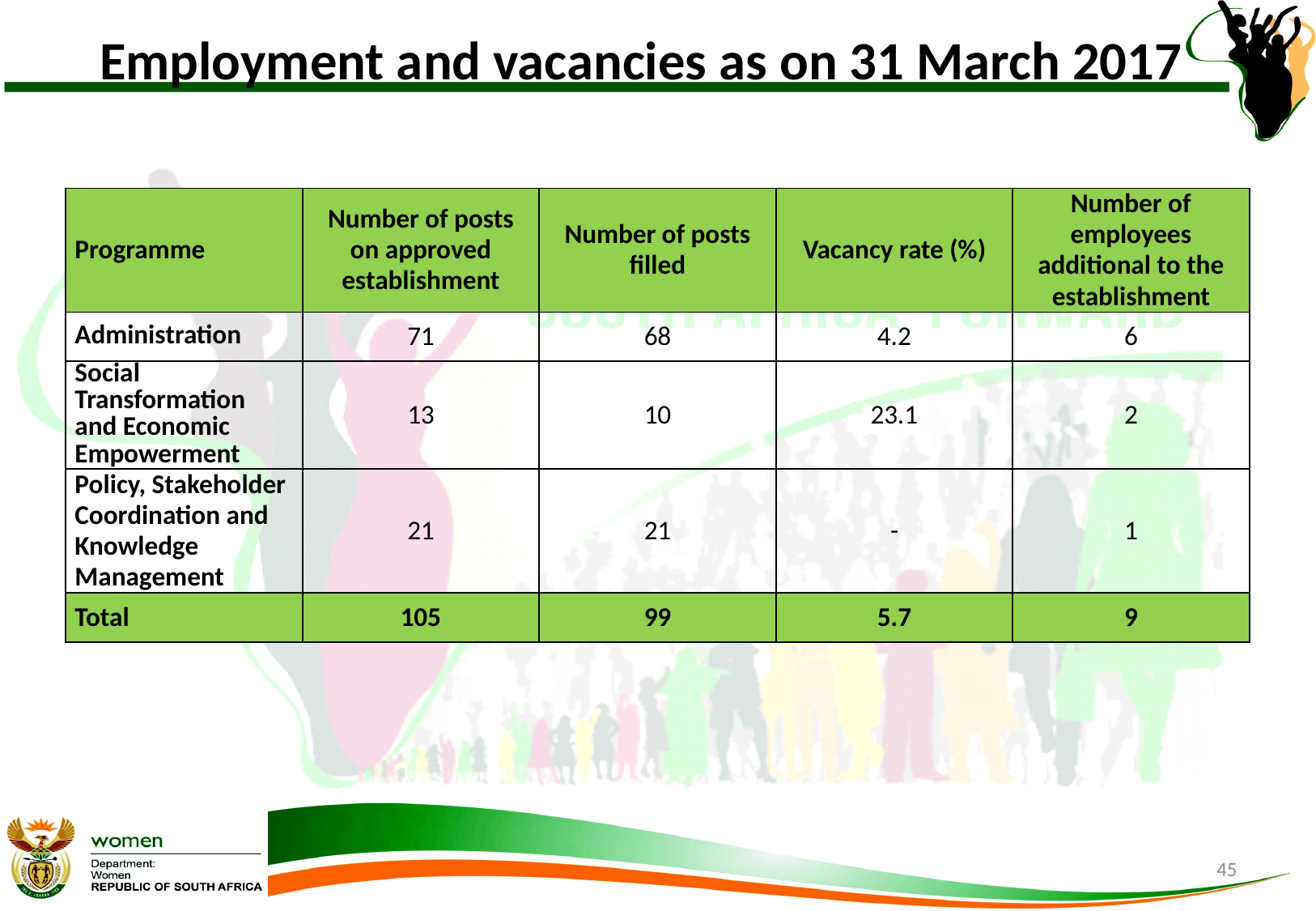

# Employment and vacancies as on 31 March 2017
| Programme | Number of posts on approved establishment | Number of posts filled | Vacancy rate (%) | Number of employees additional to the establishment |
| --- | --- | --- | --- | --- |
| Administration | 71 | 68 | 4.2 | 6 |
| Social Transformation and Economic Empowerment | 13 | 10 | 23.1 | 2 |
| Policy, Stakeholder Coordination and Knowledge Management | 21 | 21 | - | 1 |
| Total | 105 | 99 | 5.7 | 9 |
45